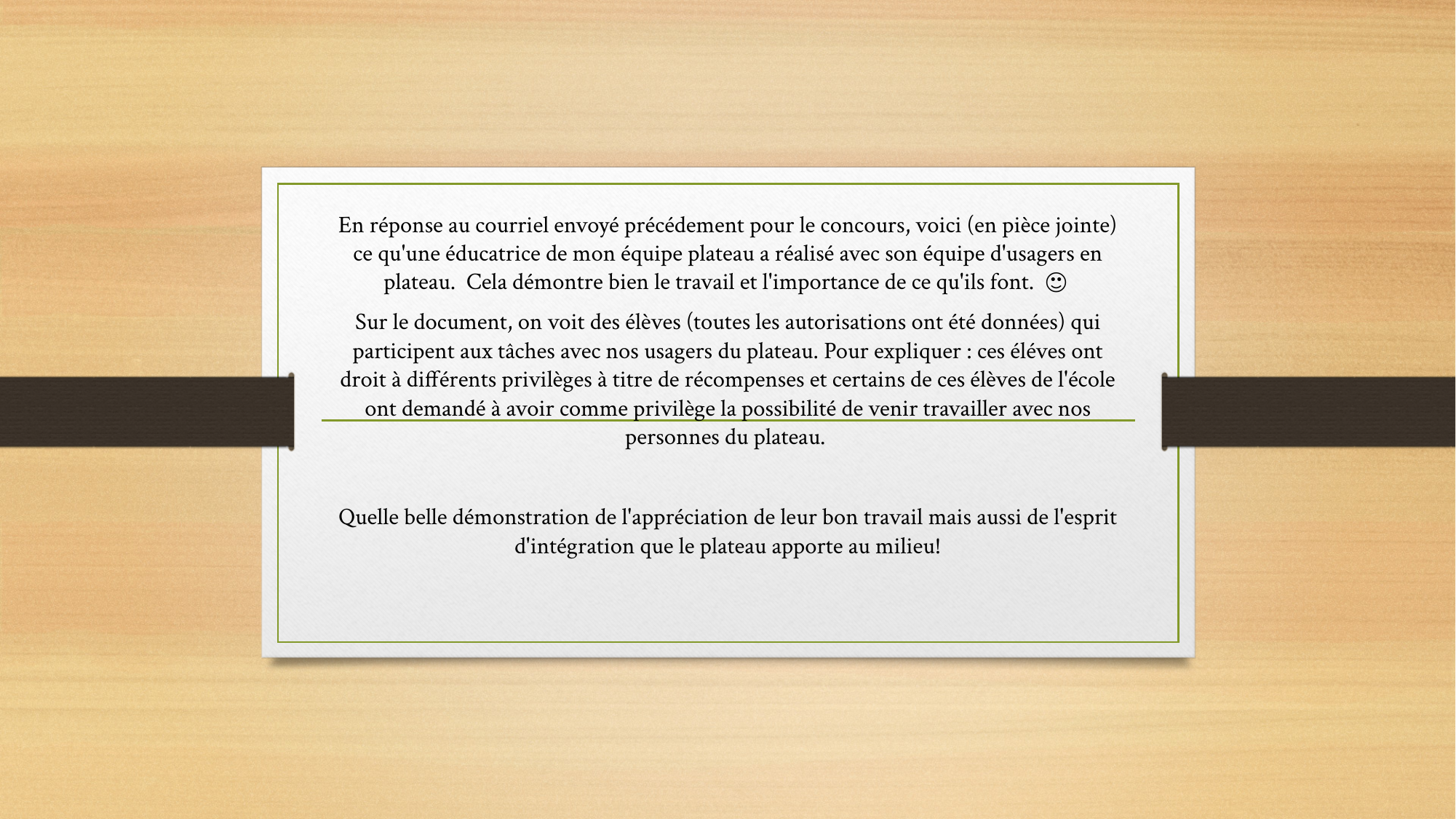

En réponse au courriel envoyé précédement pour le concours, voici (en pièce jointe) ce qu'une éducatrice de mon équipe plateau a réalisé avec son équipe d'usagers en plateau.  Cela démontre bien le travail et l'importance de ce qu'ils font.  🙂
Sur le document, on voit des élèves (toutes les autorisations ont été données) qui participent aux tâches avec nos usagers du plateau. Pour expliquer : ces éléves ont droit à différents privilèges à titre de récompenses et certains de ces élèves de l'école ont demandé à avoir comme privilège la possibilité de venir travailler avec nos personnes du plateau.

Quelle belle démonstration de l'appréciation de leur bon travail mais aussi de l'esprit d'intégration que le plateau apporte au milieu!